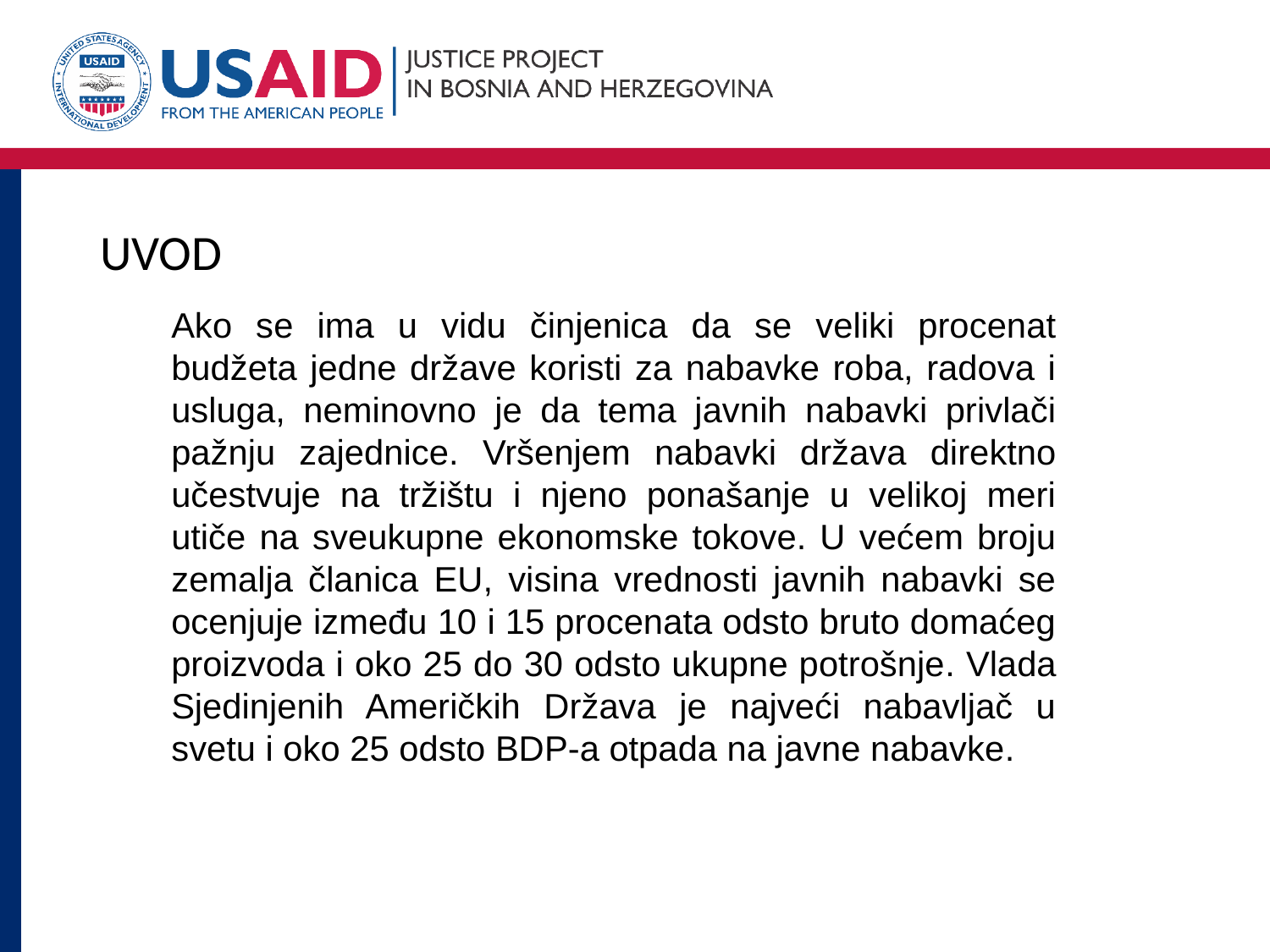

# UVOD
Ako se ima u vidu činjenica da se veliki procenat budžeta jedne države koristi za nabavke roba, radova i usluga, neminovno je da tema javnih nabavki privlači pažnju zajednice. Vršenjem nabavki država direktno učestvuje na tržištu i njeno ponašanje u velikoj meri utiče na sveukupne ekonomske tokove. U većem broju zemalja članica EU, visina vrednosti javnih nabavki se ocenjuje između 10 i 15 procenata odsto bruto domaćeg proizvoda i oko 25 do 30 odsto ukupne potrošnje. Vlada Sjedinjenih Američkih Država je najveći nabavljač u svetu i oko 25 odsto BDP-a otpada na javne nabavke.